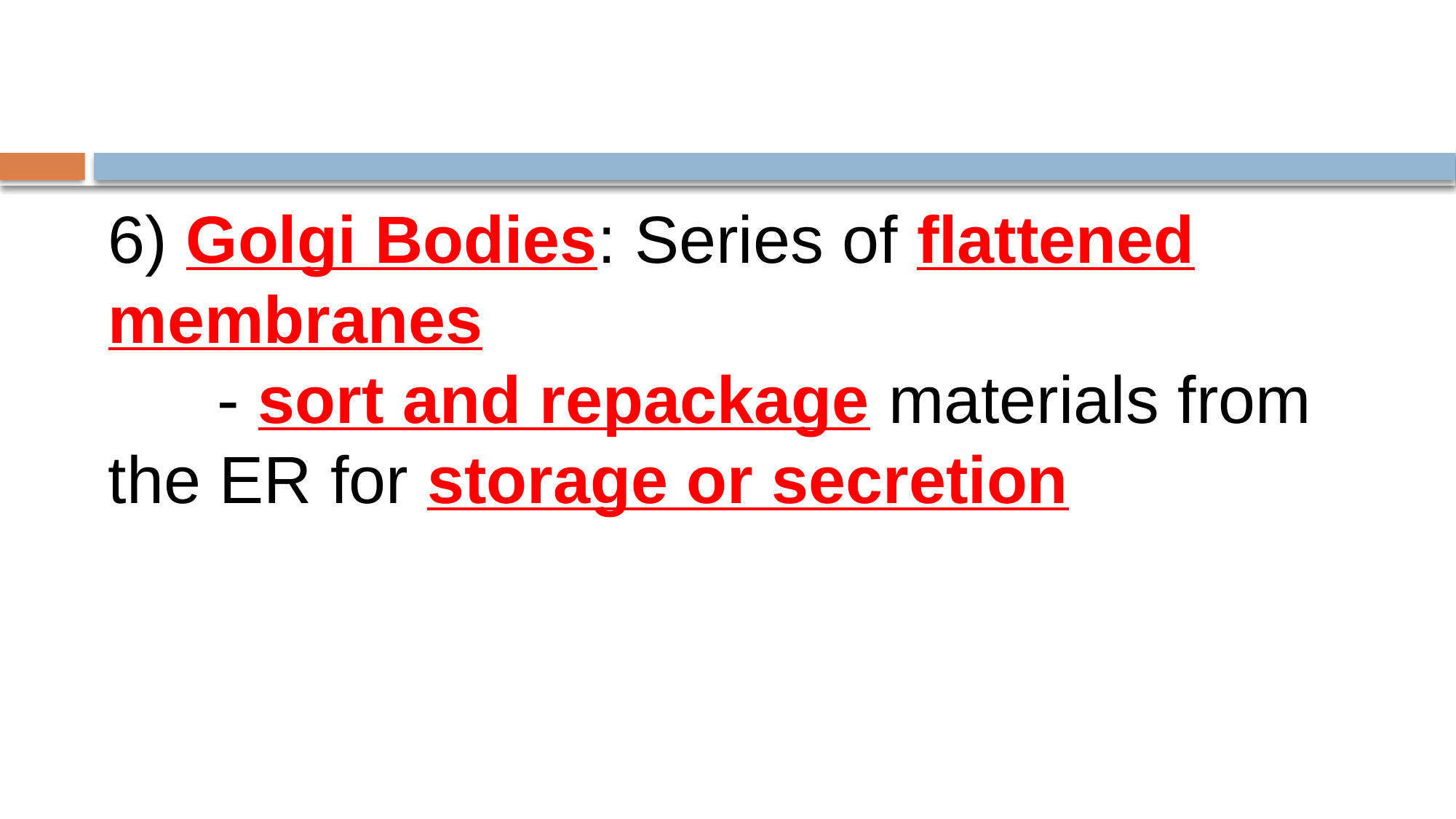

#
6) Golgi Bodies: Series of flattened membranes
	- sort and repackage materials from the ER for storage or secretion